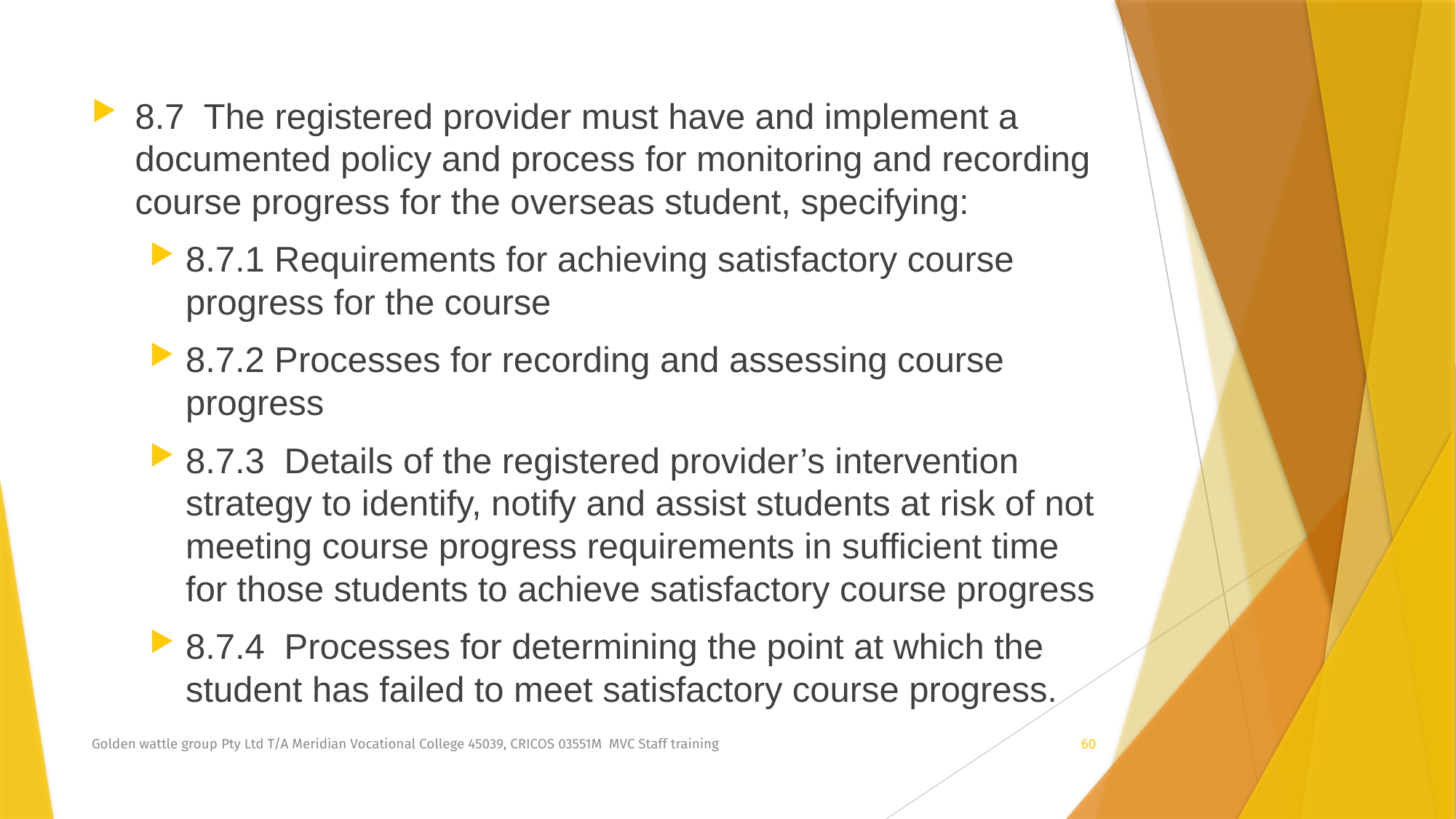

8.7  The registered provider must have and implement a documented policy and process for monitoring and recording course progress for the overseas student, specifying:
8.7.1 Requirements for achieving satisfactory course progress for the course
8.7.2 Processes for recording and assessing course progress
8.7.3  Details of the registered provider’s intervention strategy to identify, notify and assist students at risk of not meeting course progress requirements in sufficient time for those students to achieve satisfactory course progress
8.7.4  Processes for determining the point at which the student has failed to meet satisfactory course progress.

Golden wattle group Pty Ltd T/A Meridian Vocational College 45039, CRICOS 03551M  MVC Staff training
60